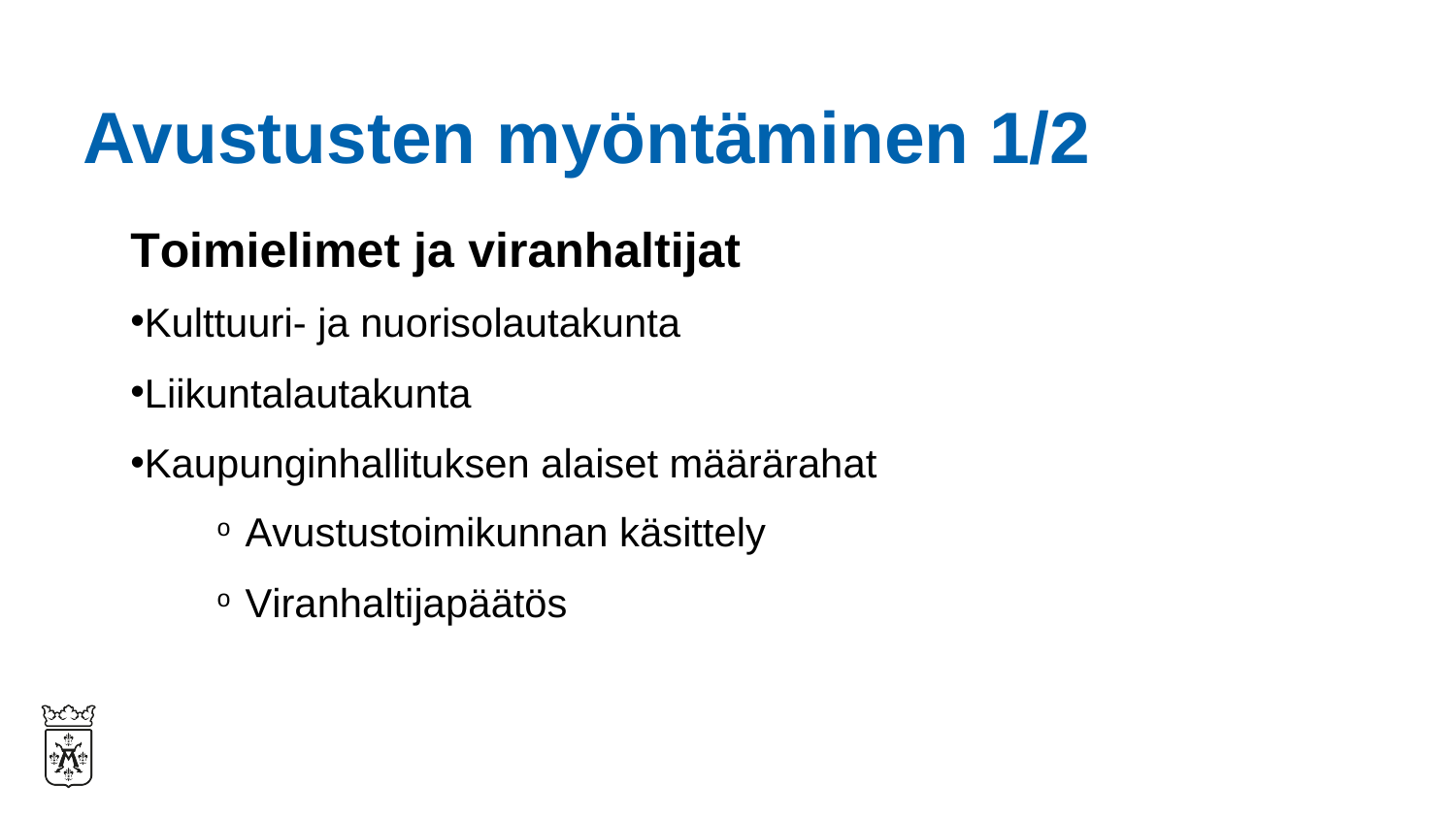

# Avustusten myöntäminen 1/2
Toimielimet ja viranhaltijat
Kulttuuri- ja nuorisolautakunta
Liikuntalautakunta
Kaupunginhallituksen alaiset määrärahat
Avustustoimikunnan käsittely
Viranhaltijapäätös